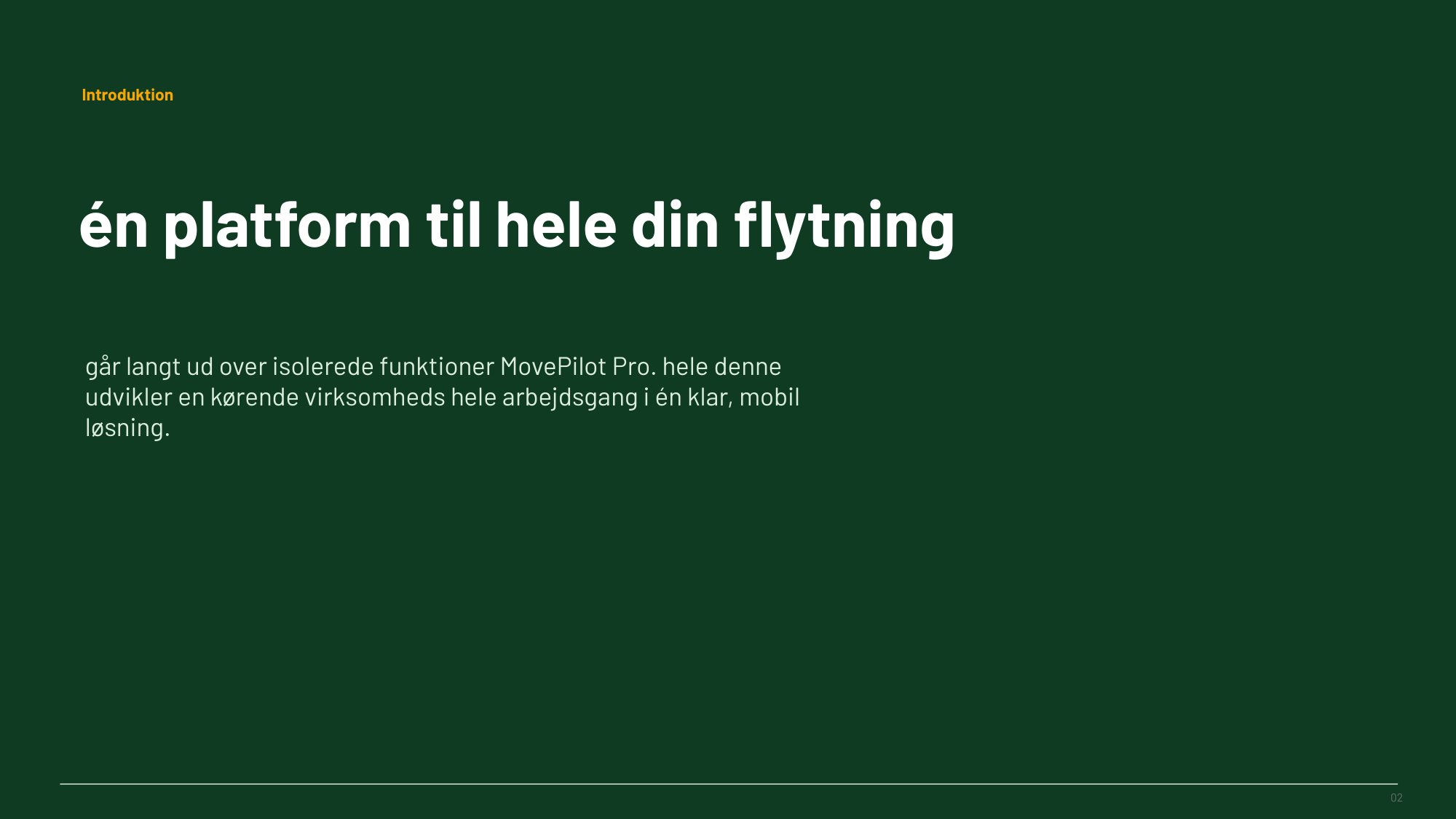

MovePilot Pro 4.0
Introduktion
én platform til hele din flytning
går langt ud over isolerede funktioner MovePilot Pro. hele denne udvikler en kørende virksomheds hele arbejdsgang i én klar, mobil løsning.

02